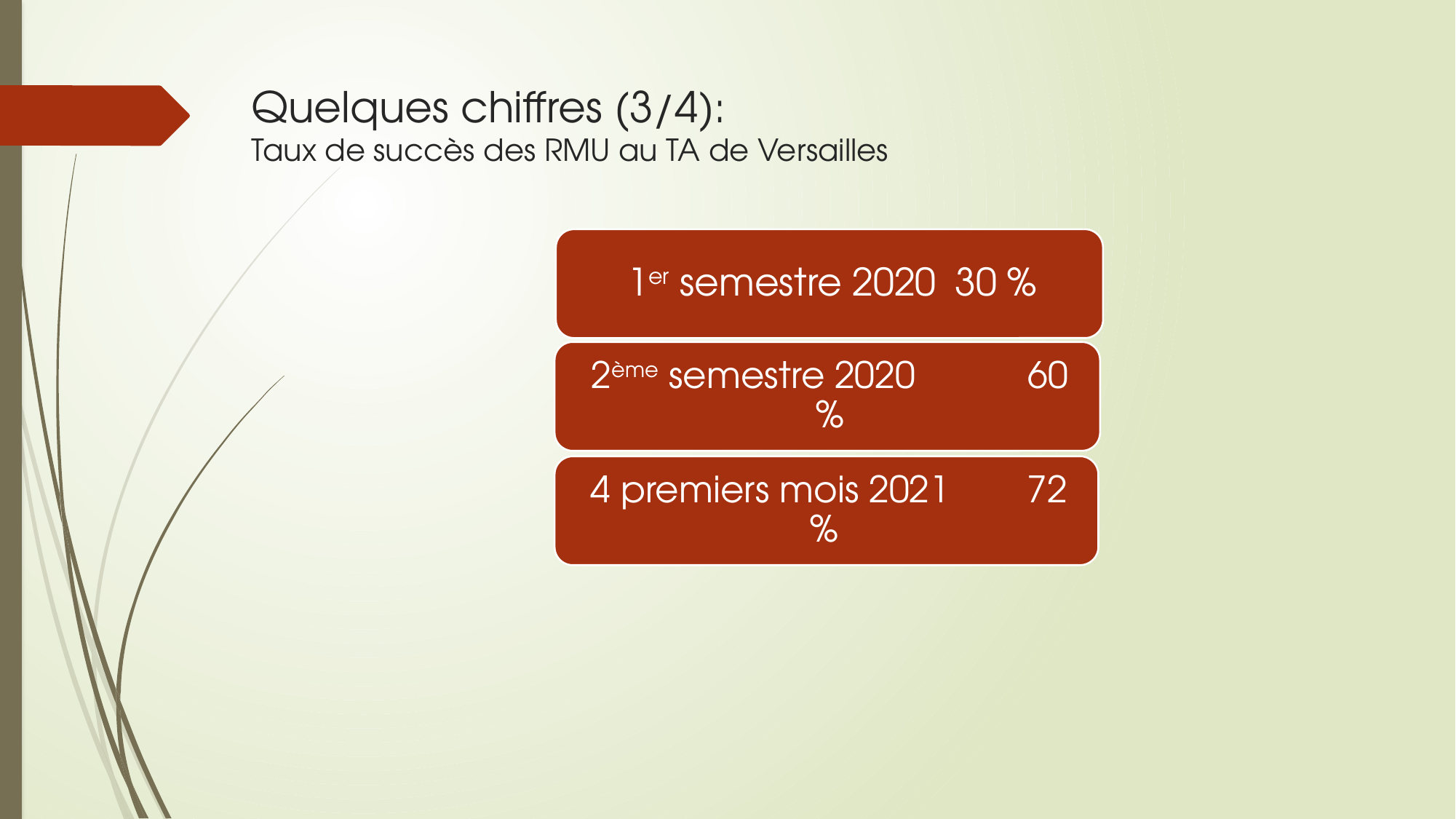

# Quelques chiffres (3/4): Taux de succès des RMU au TA de Versailles
1er semestre 2020 	30 %
2ème semestre 2020 	60 %
4 premiers mois 2021 	72 %